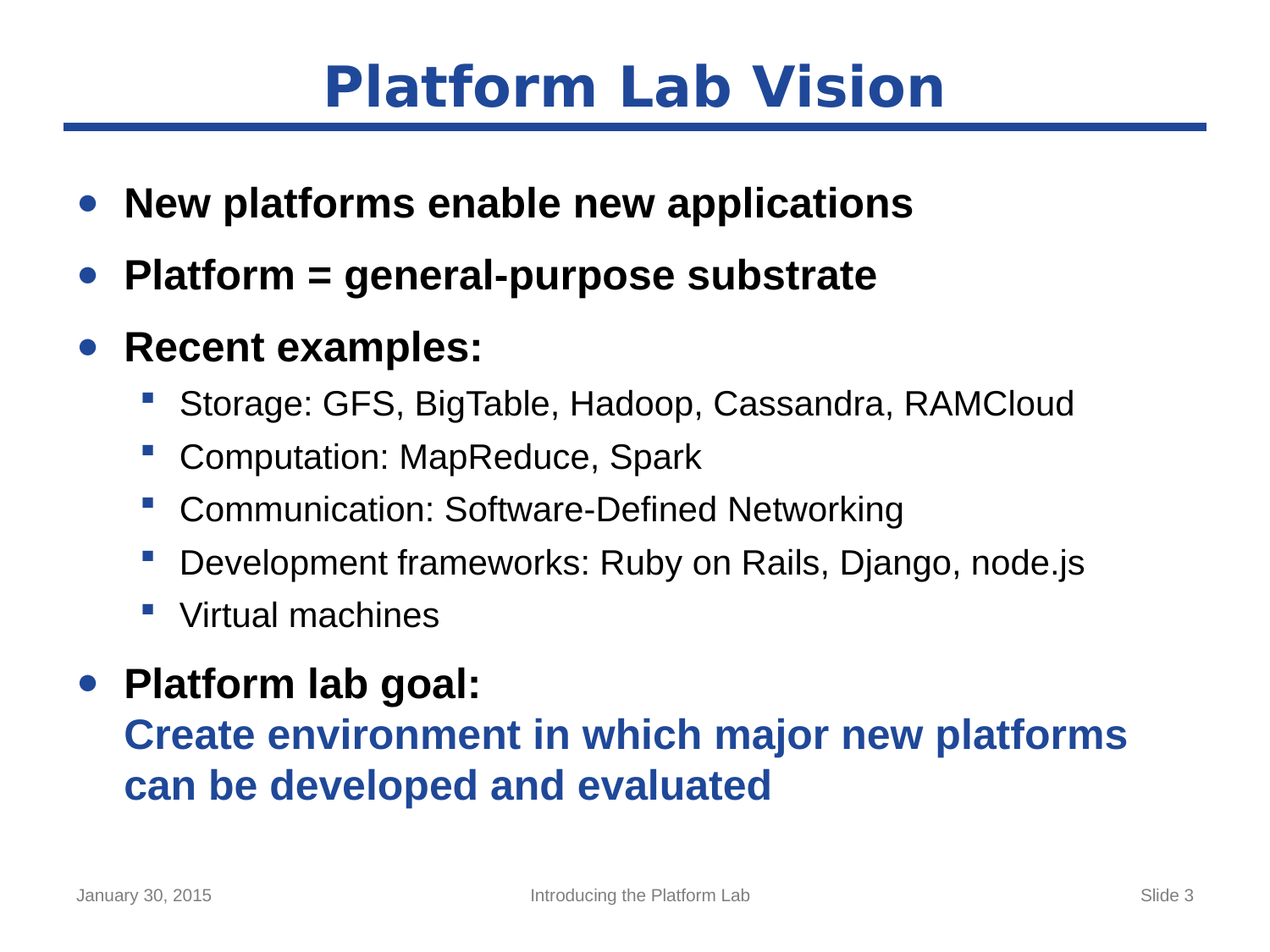

# Platform Lab Vision
New platforms enable new applications
Platform = general-purpose substrate
Recent examples:
Storage: GFS, BigTable, Hadoop, Cassandra, RAMCloud
Computation: MapReduce, Spark
Communication: Software-Defined Networking
Development frameworks: Ruby on Rails, Django, node.js
Virtual machines
Platform lab goal:
Create environment in which major new platforms can be developed and evaluated
January 30, 2015
Introducing the Platform Lab
Slide 3